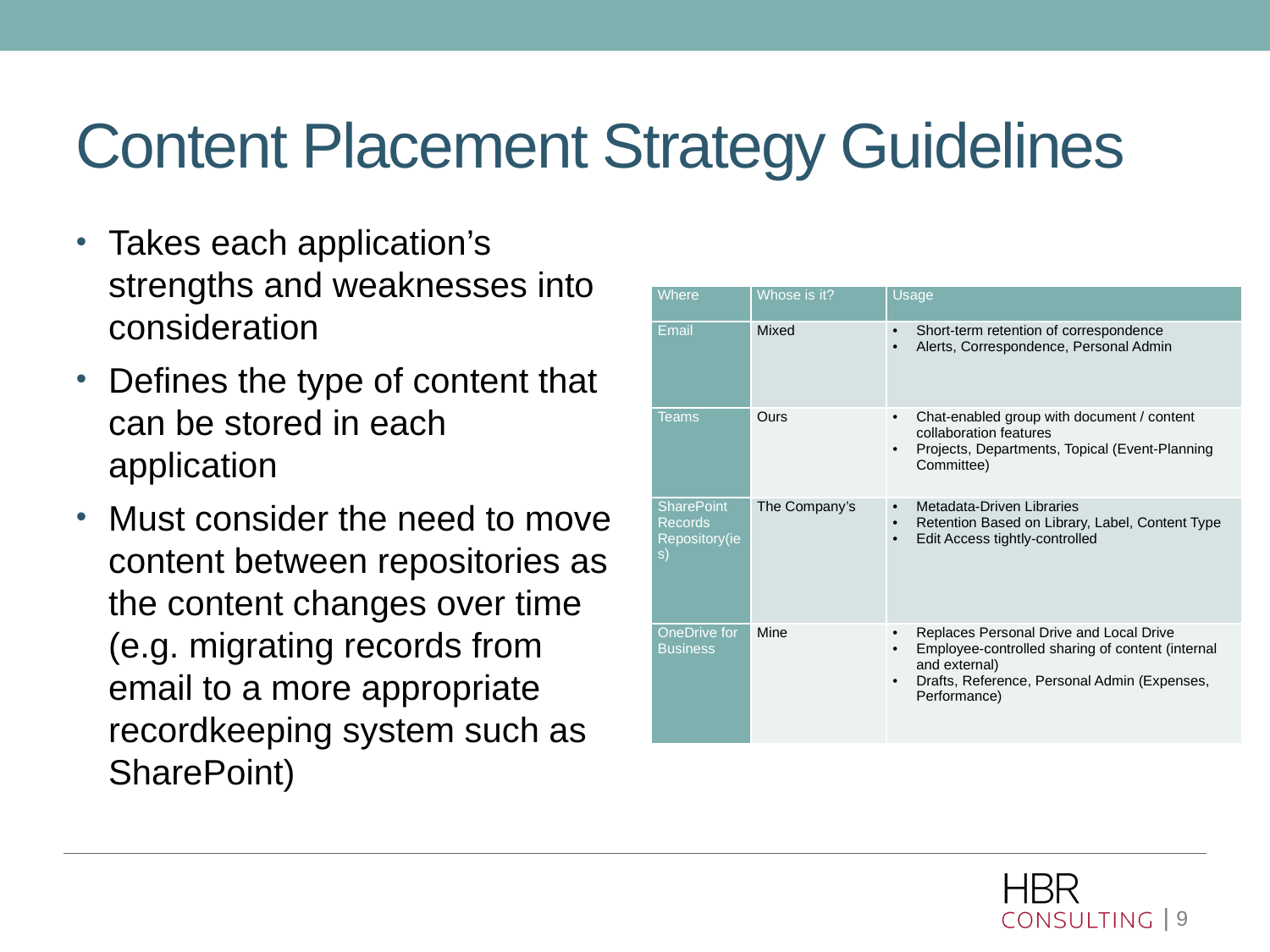

# Content Placement Strategy Guidelines
Takes each application’s strengths and weaknesses into consideration
Defines the type of content that can be stored in each application
Must consider the need to move content between repositories as the content changes over time (e.g. migrating records from email to a more appropriate recordkeeping system such as SharePoint)
| Where | Whose is it? | Usage |
| --- | --- | --- |
| Email | Mixed | Short-term retention of correspondence Alerts, Correspondence, Personal Admin |
| Teams | Ours | Chat-enabled group with document / content collaboration features Projects, Departments, Topical (Event-Planning Committee) |
| SharePoint Records Repository(ies) | The Company’s | Metadata-Driven Libraries Retention Based on Library, Label, Content Type Edit Access tightly-controlled |
| OneDrive for Business | Mine | Replaces Personal Drive and Local Drive Employee-controlled sharing of content (internal and external) Drafts, Reference, Personal Admin (Expenses, Performance) |